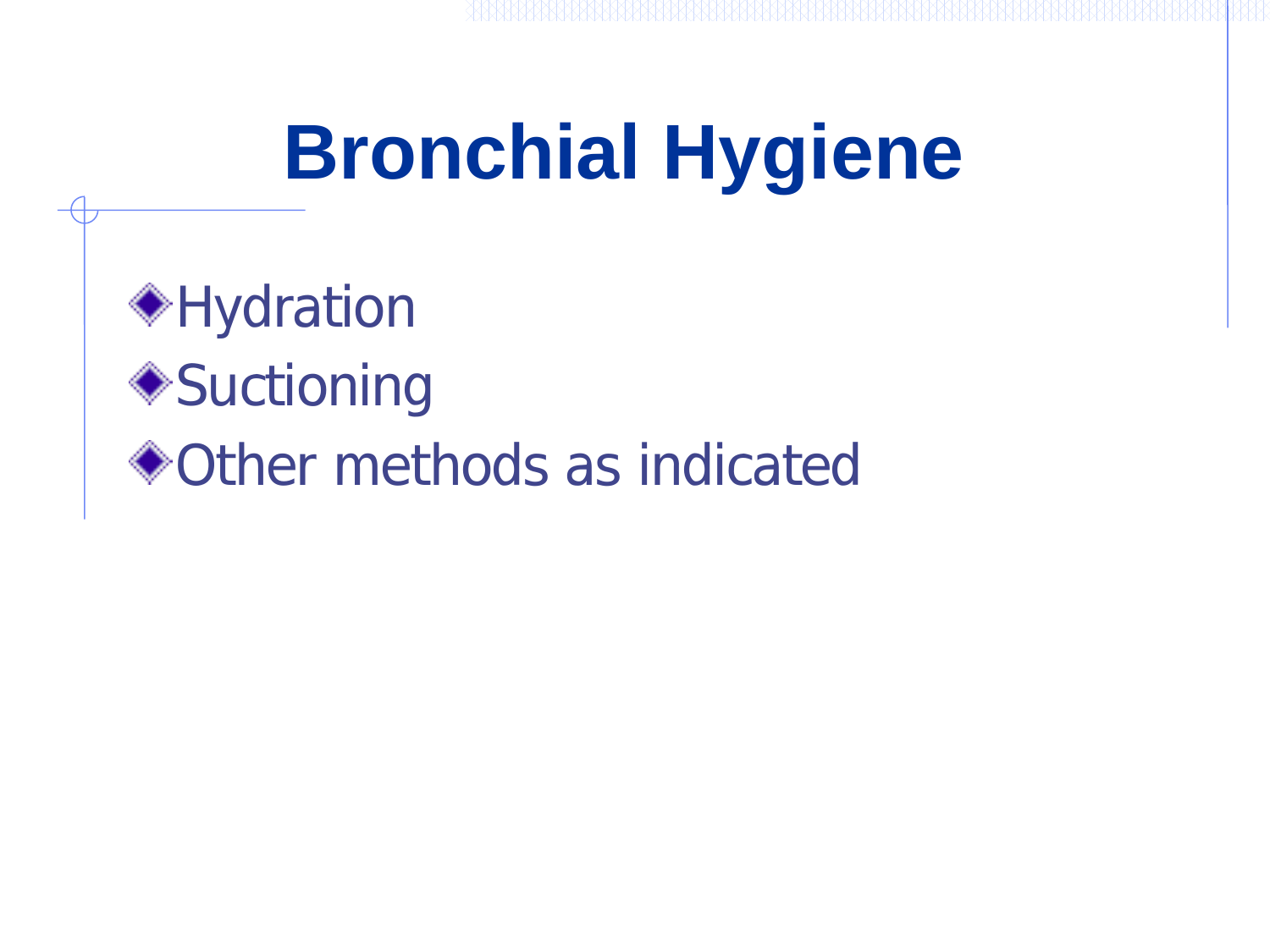

# Bronchial Hygiene
Hydration
Suctioning
Other methods as indicated